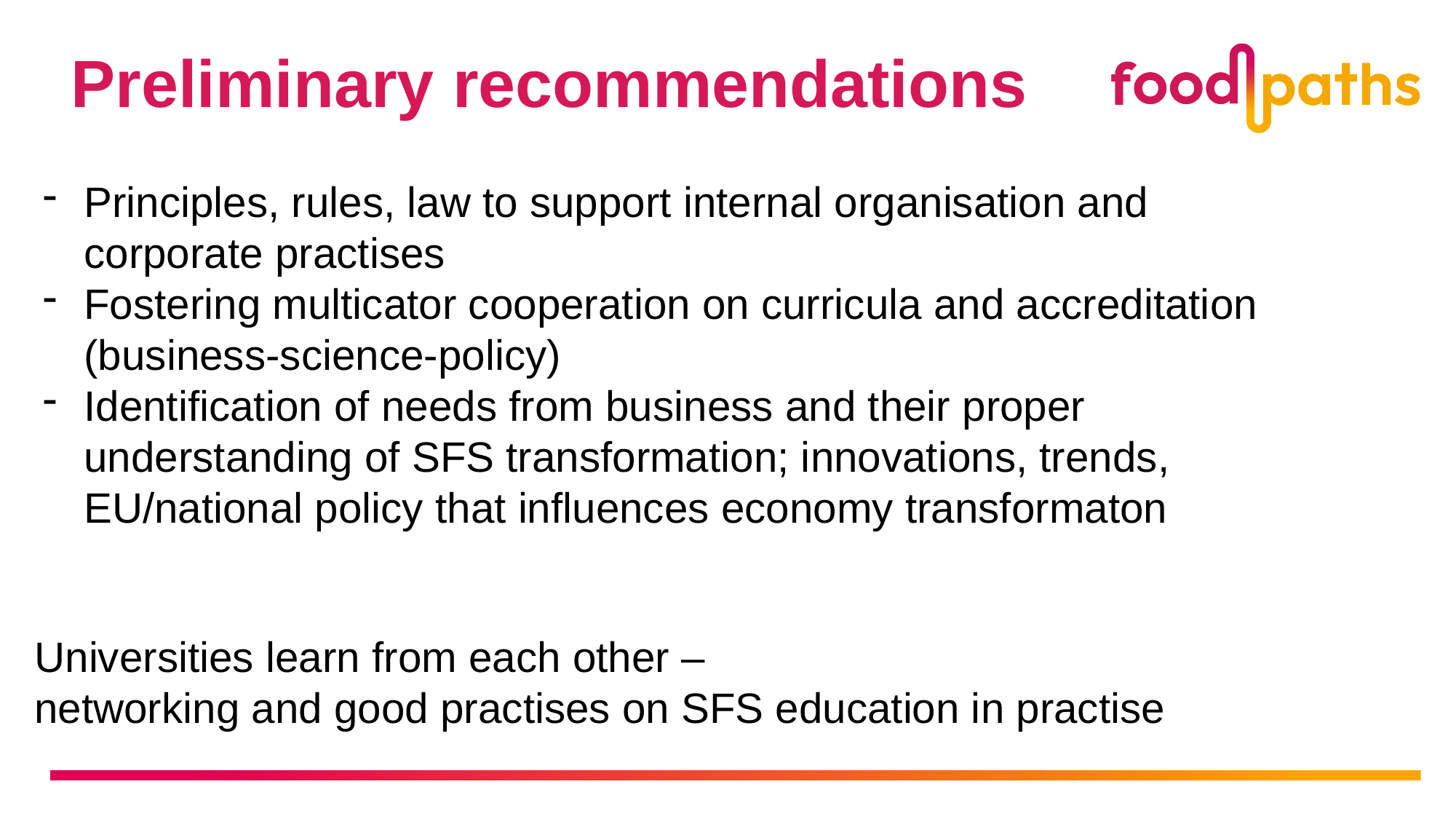

#
Preliminary recommendations
Principles, rules, law to support internal organisation and corporate practises
Fostering multicator cooperation on curricula and accreditation (business-science-policy)
Identification of needs from business and their proper understanding of SFS transformation; innovations, trends, EU/national policy that influences economy transformaton

Universities learn from each other –
networking and good practises on SFS education in practise